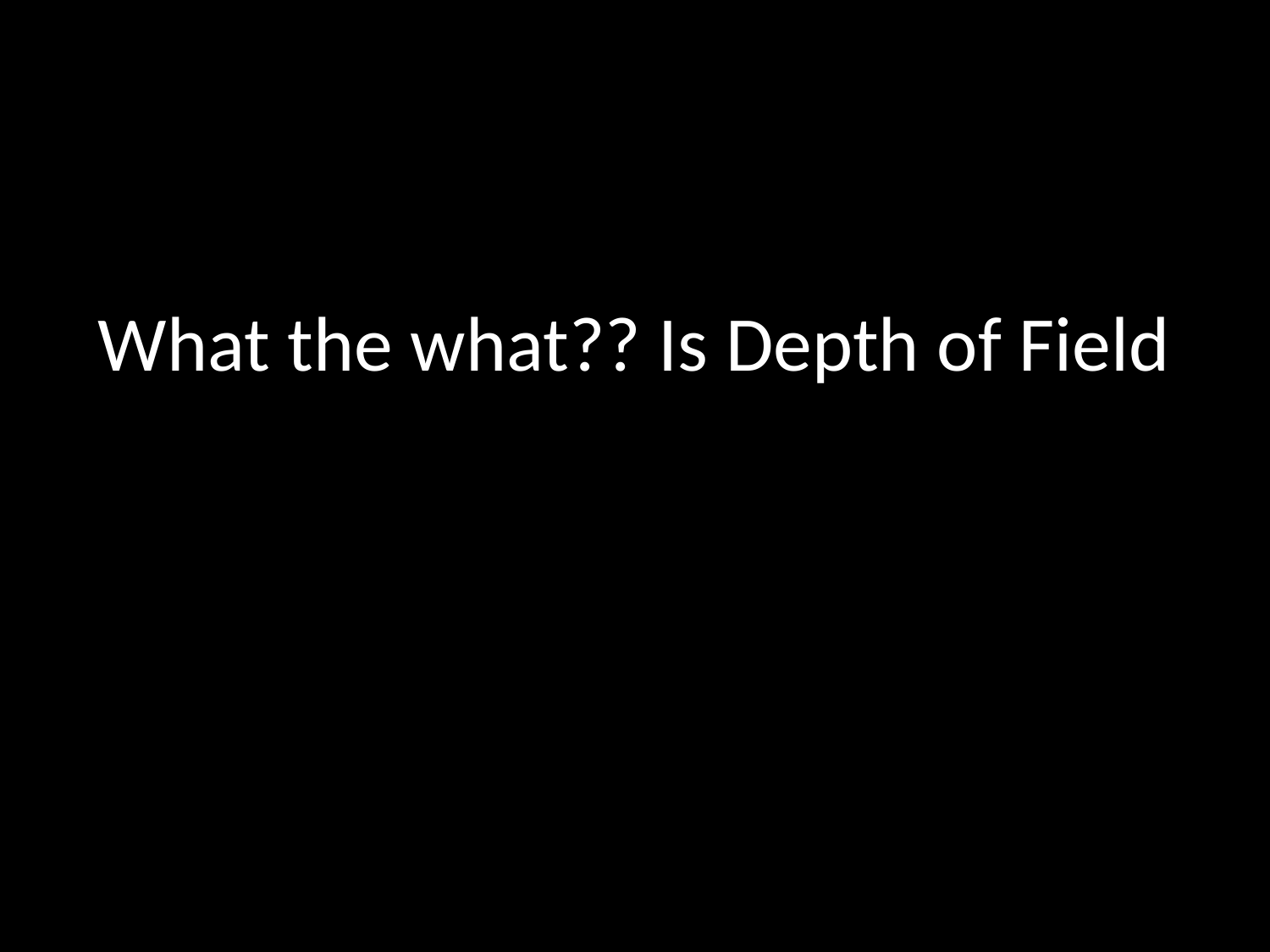

# What the what?? Is Depth of Field